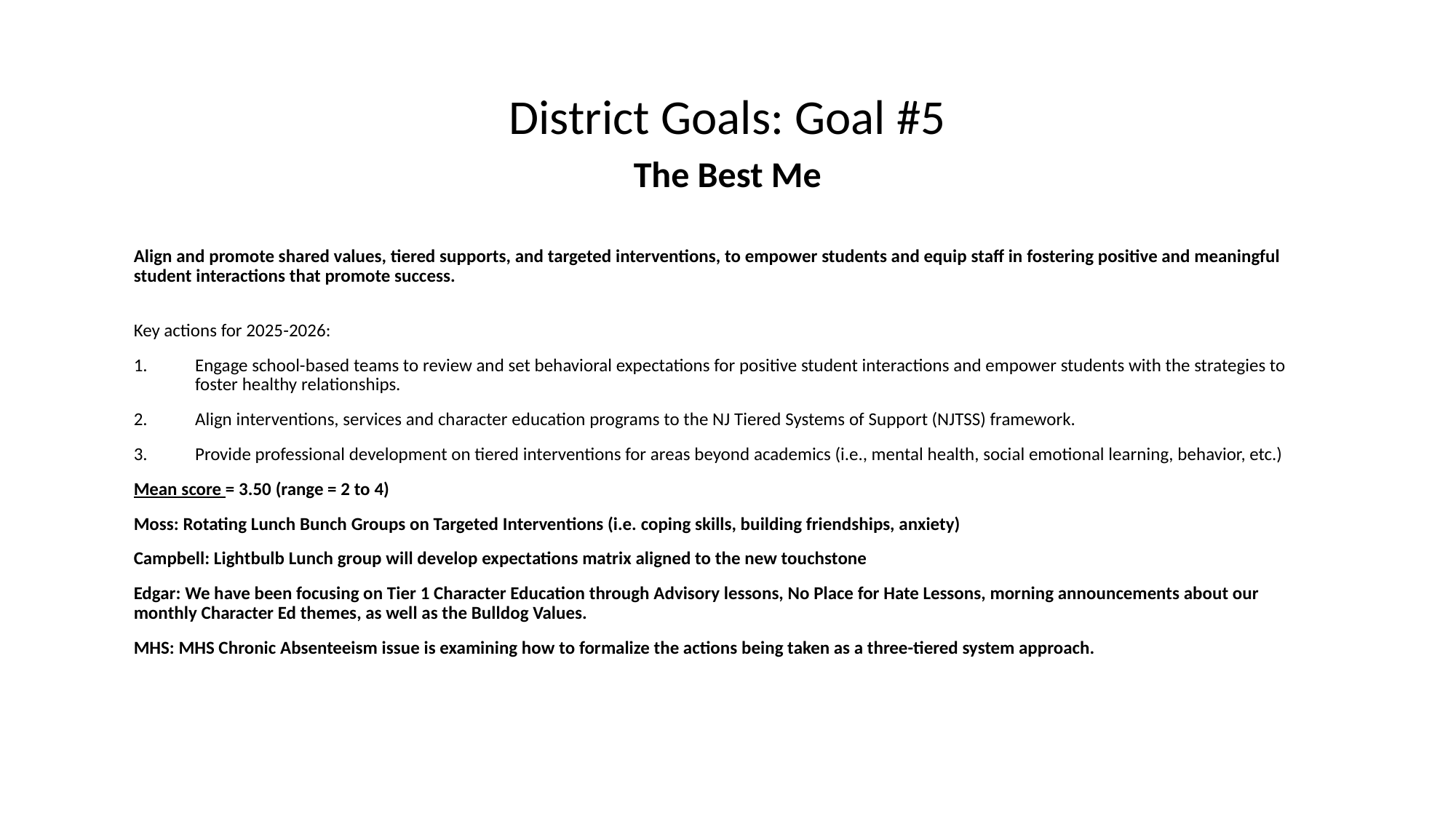

# District Goals: Goal #5
The Best Me
Align and promote shared values, tiered supports, and targeted interventions, to empower students and equip staff in fostering positive and meaningful student interactions that promote success.
Key actions for 2025-2026:
Engage school-based teams to review and set behavioral expectations for positive student interactions and empower students with the strategies to foster healthy relationships.
Align interventions, services and character education programs to the NJ Tiered Systems of Support (NJTSS) framework.
Provide professional development on tiered interventions for areas beyond academics (i.e., mental health, social emotional learning, behavior, etc.)
Mean score = 3.50 (range = 2 to 4)
Moss: Rotating Lunch Bunch Groups on Targeted Interventions (i.e. coping skills, building friendships, anxiety)
Campbell: Lightbulb Lunch group will develop expectations matrix aligned to the new touchstone
Edgar: We have been focusing on Tier 1 Character Education through Advisory lessons, No Place for Hate Lessons, morning announcements about our monthly Character Ed themes, as well as the Bulldog Values.
MHS: MHS Chronic Absenteeism issue is examining how to formalize the actions being taken as a three-tiered system approach.